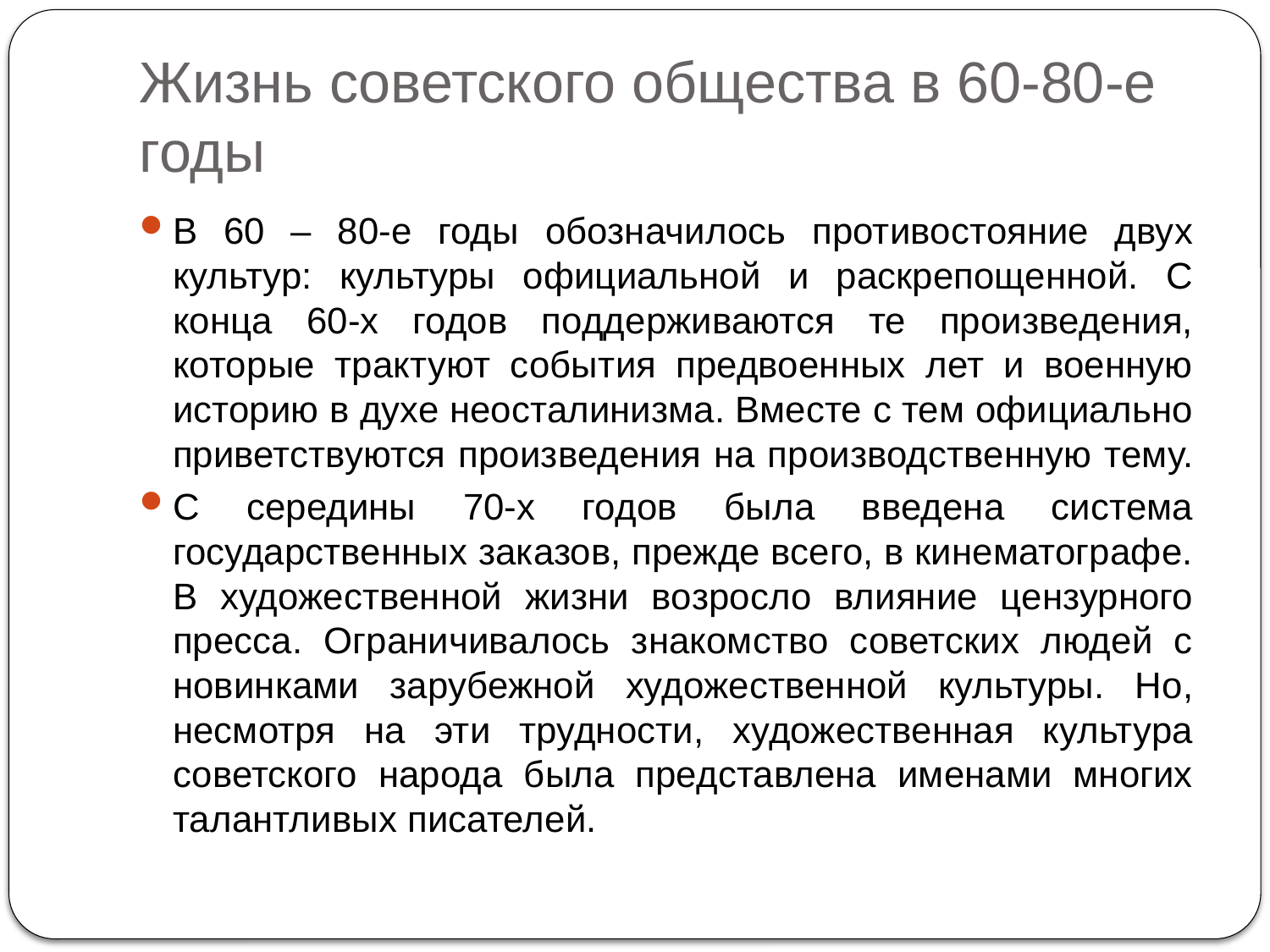

# Жизнь советского общества в 60-80-е годы
В 60 – 80-е годы обозначилось противостояние двух культур: культуры официальной и раскрепощенной. С конца 60-х годов поддерживаются те произведения, которые трактуют события предвоенных лет и военную историю в духе неосталинизма. Вместе с тем официально приветствуются произведения на производственную тему.
С середины 70-х годов была введена система государственных заказов, прежде всего, в кинематографе. В художественной жизни возросло влияние цензурного пресса. Ограничивалось знакомство советских людей с новинками зарубежной художественной культуры. Но, несмотря на эти трудности, художественная культура советского народа была представлена именами многих талантливых писателей.